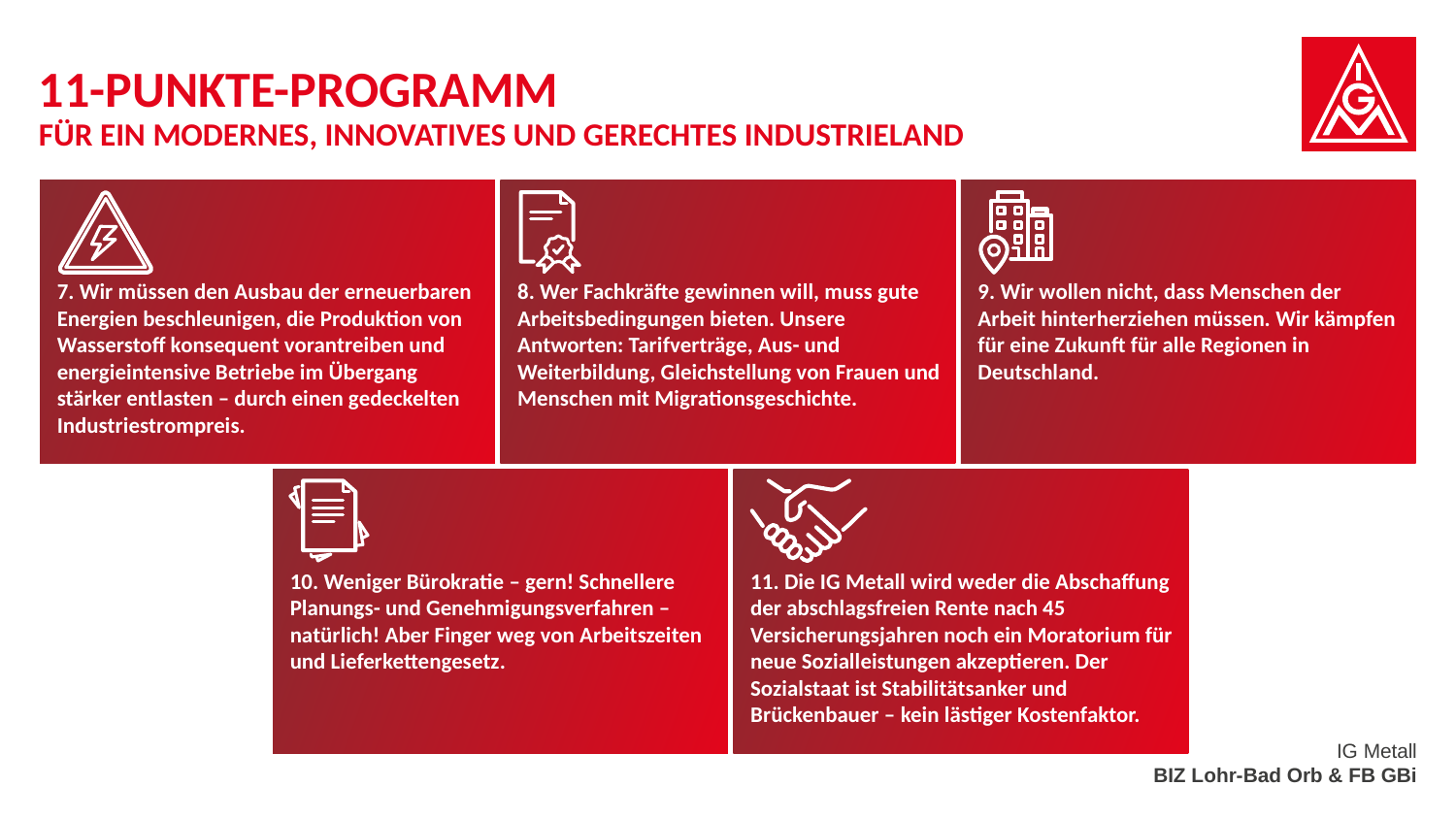

# 11-Punkte-Programm für ein modernes, innovatives und gerechtes Industrieland
7. Wir müssen den Ausbau der erneuerbaren Energien beschleunigen, die Produktion von Wasserstoff konsequent vorantreiben und energieintensive Betriebe im Übergang stärker entlasten – durch einen gedeckelten Industriestrompreis.
8. Wer Fachkräfte gewinnen will, muss gute Arbeitsbedingungen bieten. Unsere Antworten: Tarifverträge, Aus- und Weiterbildung, Gleichstellung von Frauen und Menschen mit Migrationsgeschichte.
9. Wir wollen nicht, dass Menschen der Arbeit hinterherziehen müssen. Wir kämpfen für eine Zukunft für alle Regionen in Deutschland.
10. Weniger Bürokratie – gern! Schnellere Planungs- und Genehmigungsverfahren – natürlich! Aber Finger weg von Arbeitszeiten und Lieferkettengesetz.
11. Die IG Metall wird weder die Abschaffung der abschlagsfreien Rente nach 45 Versicherungsjahren noch ein Moratorium für neue Sozialleistungen akzeptieren. Der Sozialstaat ist Stabilitätsanker und Brückenbauer – kein lästiger Kostenfaktor.